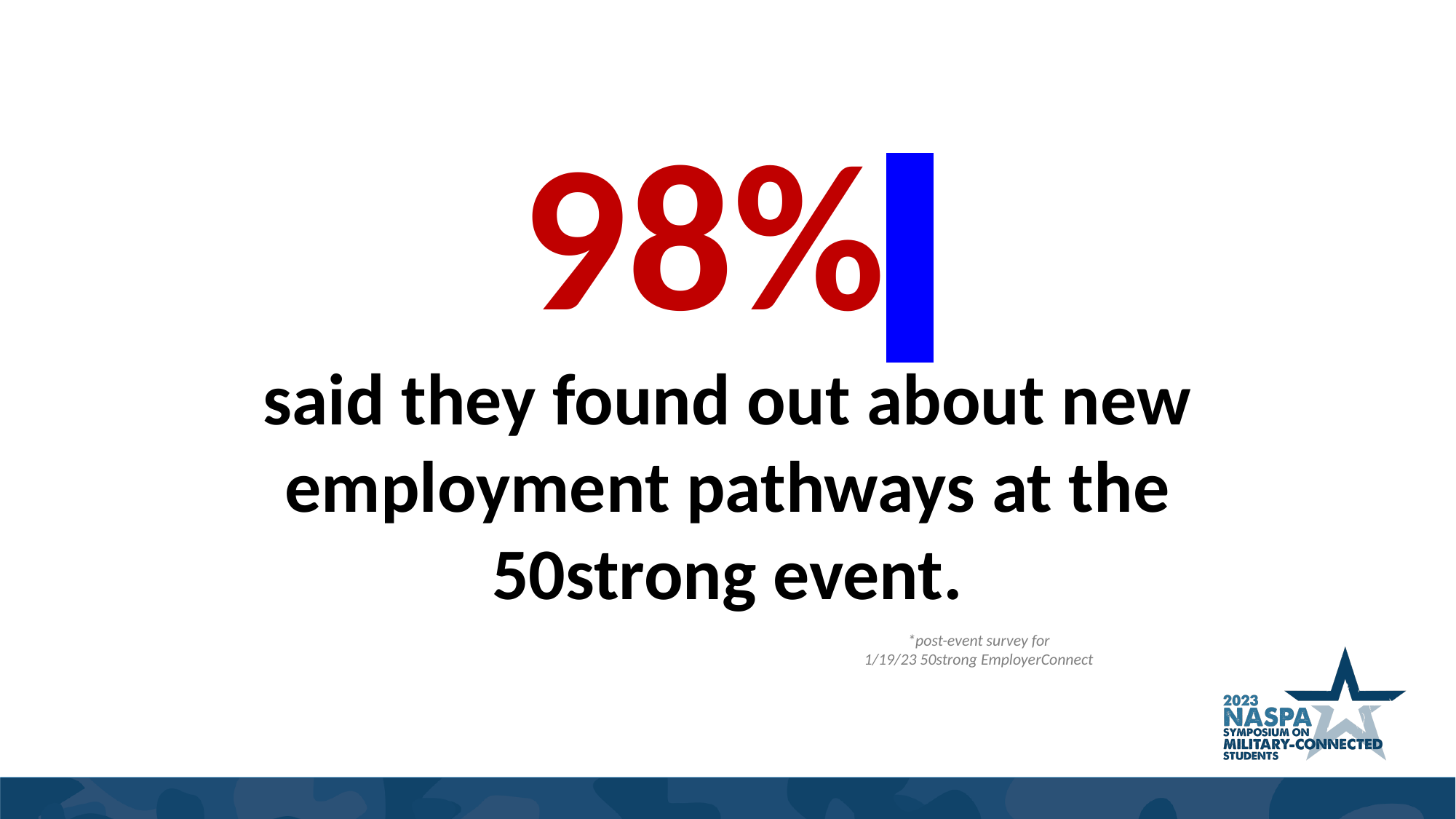

98%
said they found out about new employment pathways at the 50strong event.
*post-event survey for
1/19/23 50strong EmployerConnect